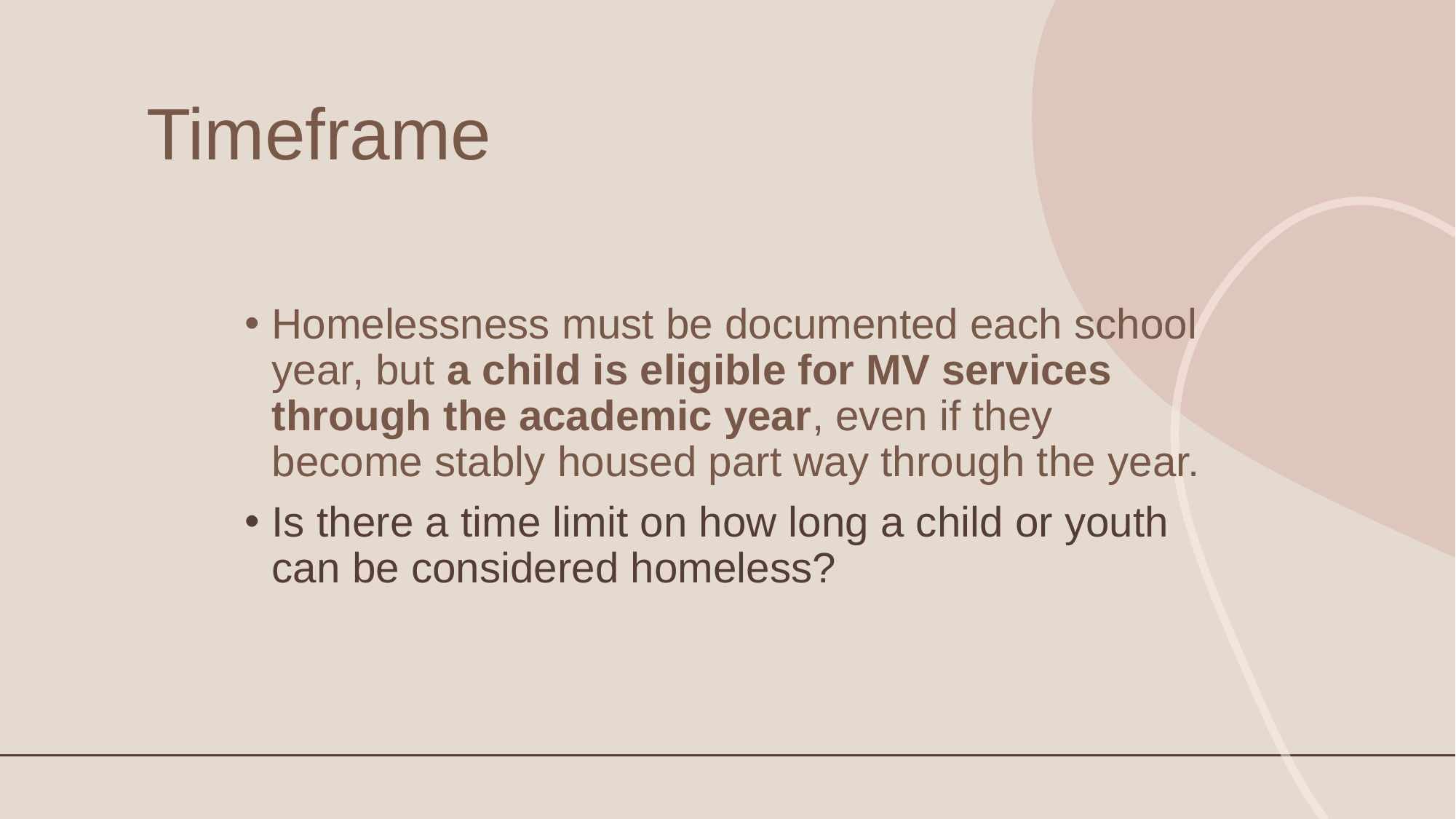

# Timeframe
Homelessness must be documented each school year, but a child is eligible for MV services through the academic year, even if they become stably housed part way through the year.
Is there a time limit on how long a child or youth can be considered homeless?